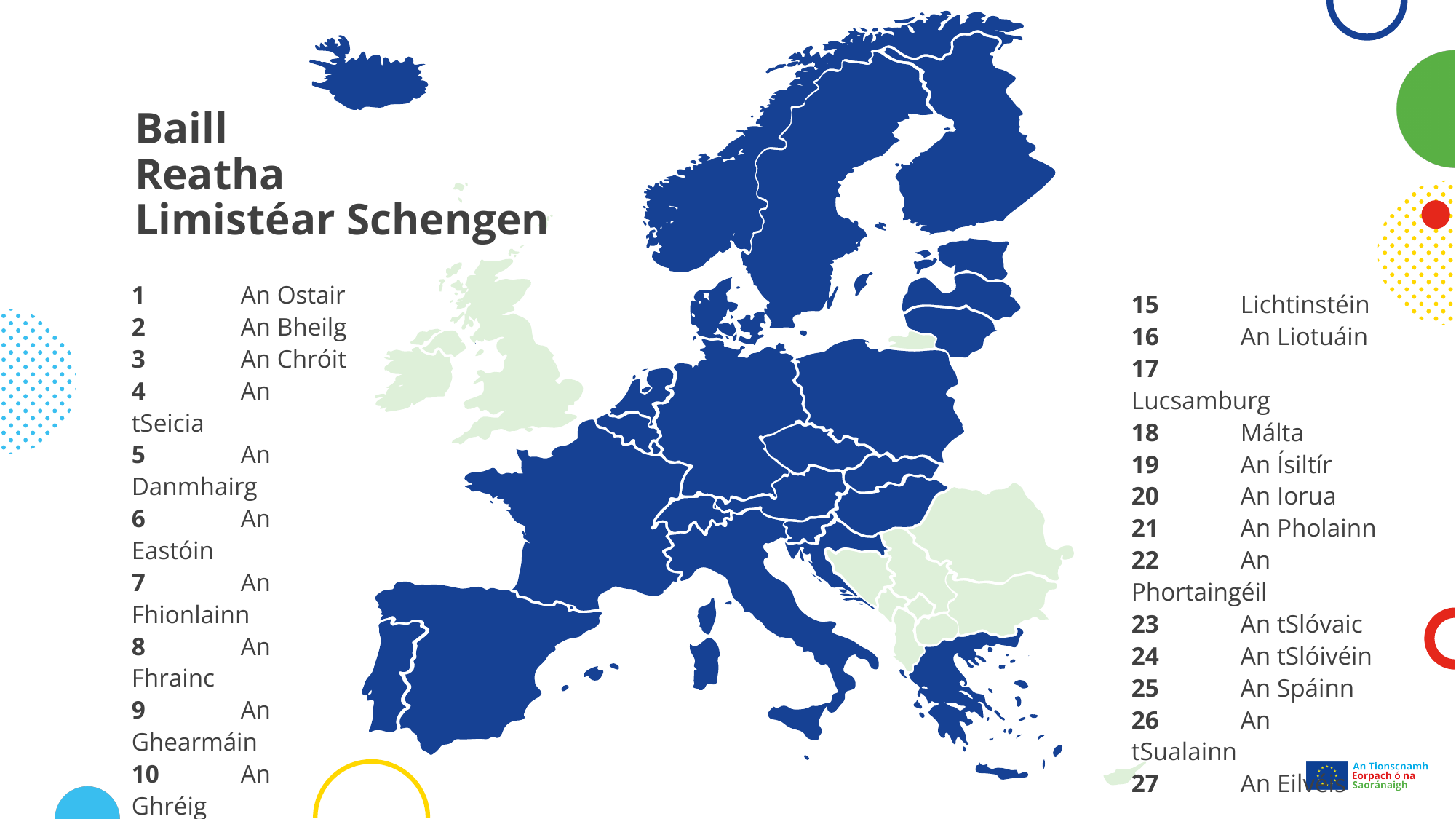

12
7
20
26
6
14
5
16
19
21
9
2
4
17
23
1
15
11
27
8
24
3
13
25
22
10
18
# Baill Reatha Limistéar Schengen

1	An Ostair
2	An Bheilg
3	An Chróit
4	An tSeicia
5	An Danmhairg
6	An Eastóin
7	An Fhionlainn
8	An Fhrainc
9	An Ghearmáin
10	An Ghréig
11	An Ungáir
12	An Íoslainn
13	An Iodáil
14	An Laitvia

15	Lichtinstéin
16	An Liotuáin
17	Lucsamburg
18	Málta
19	An Ísiltír
20	An Iorua
21	An Pholainn
22	An Phortaingéil
23	An tSlóvaic
24	An tSlóivéin
25	An Spáinn
26	An tSualainn
27	An Eilvéis